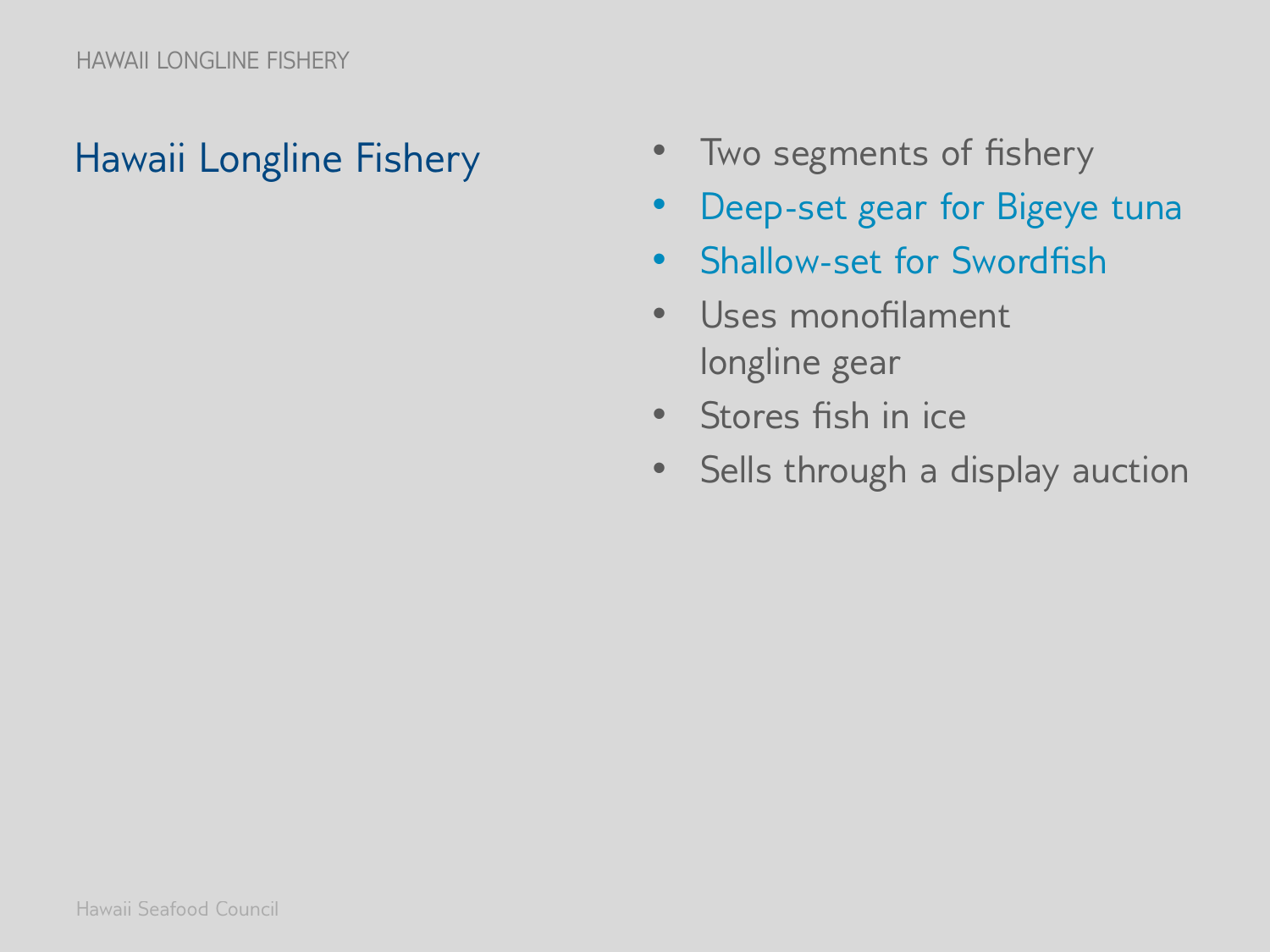

# Hawaii Longline Fishery
Two segments of fishery
Deep-set gear for Bigeye tuna
Shallow-set for Swordfish
Uses monofilament
longline gear
Stores fish in ice
Sells through a display auction
Hawaii Longline Fishery

Hawaii Seafood Council